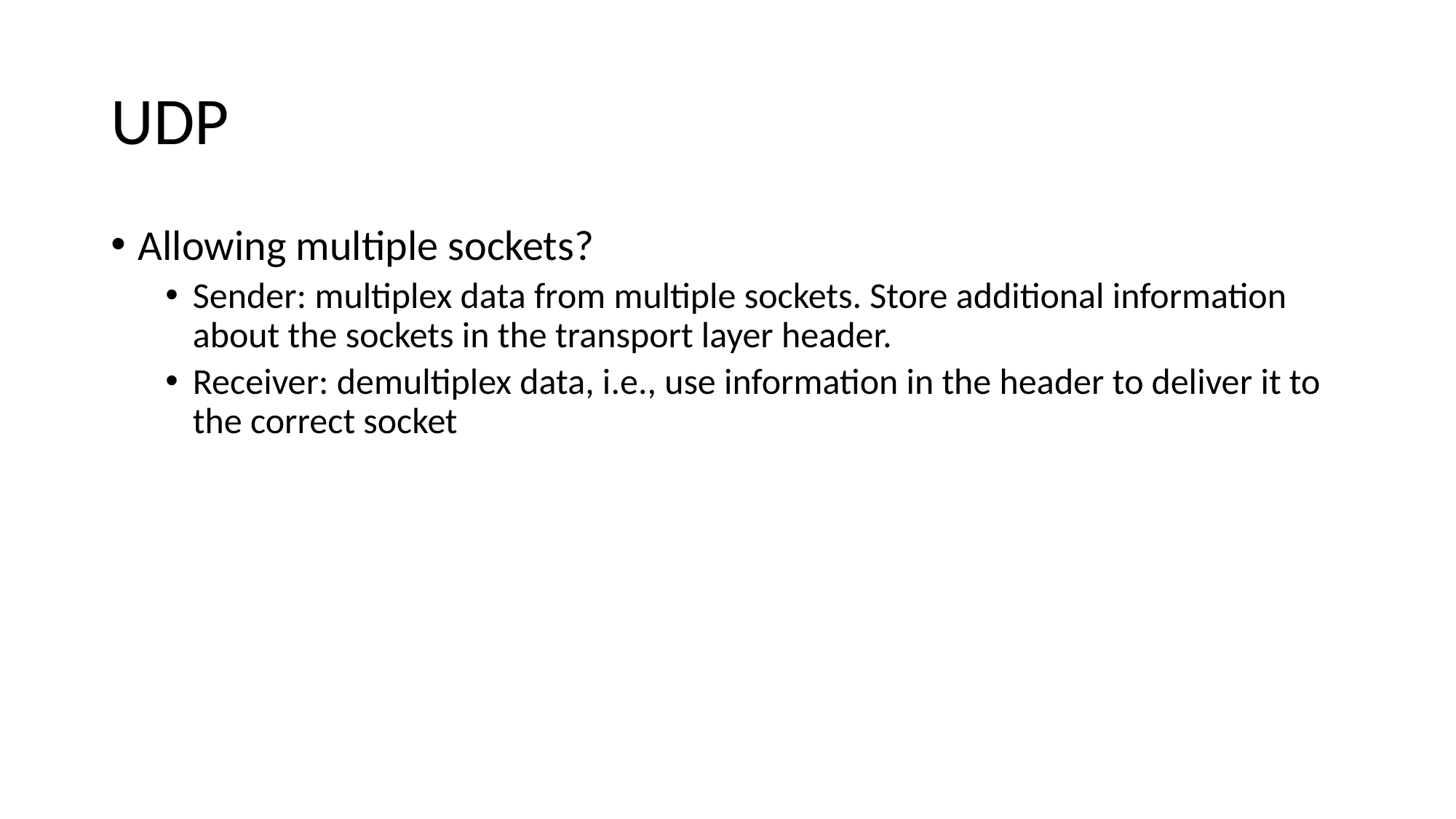

# UDP
Allowing multiple sockets?
Sender: multiplex data from multiple sockets. Store additional information about the sockets in the transport layer header.
Receiver: demultiplex data, i.e., use information in the header to deliver it to the correct socket